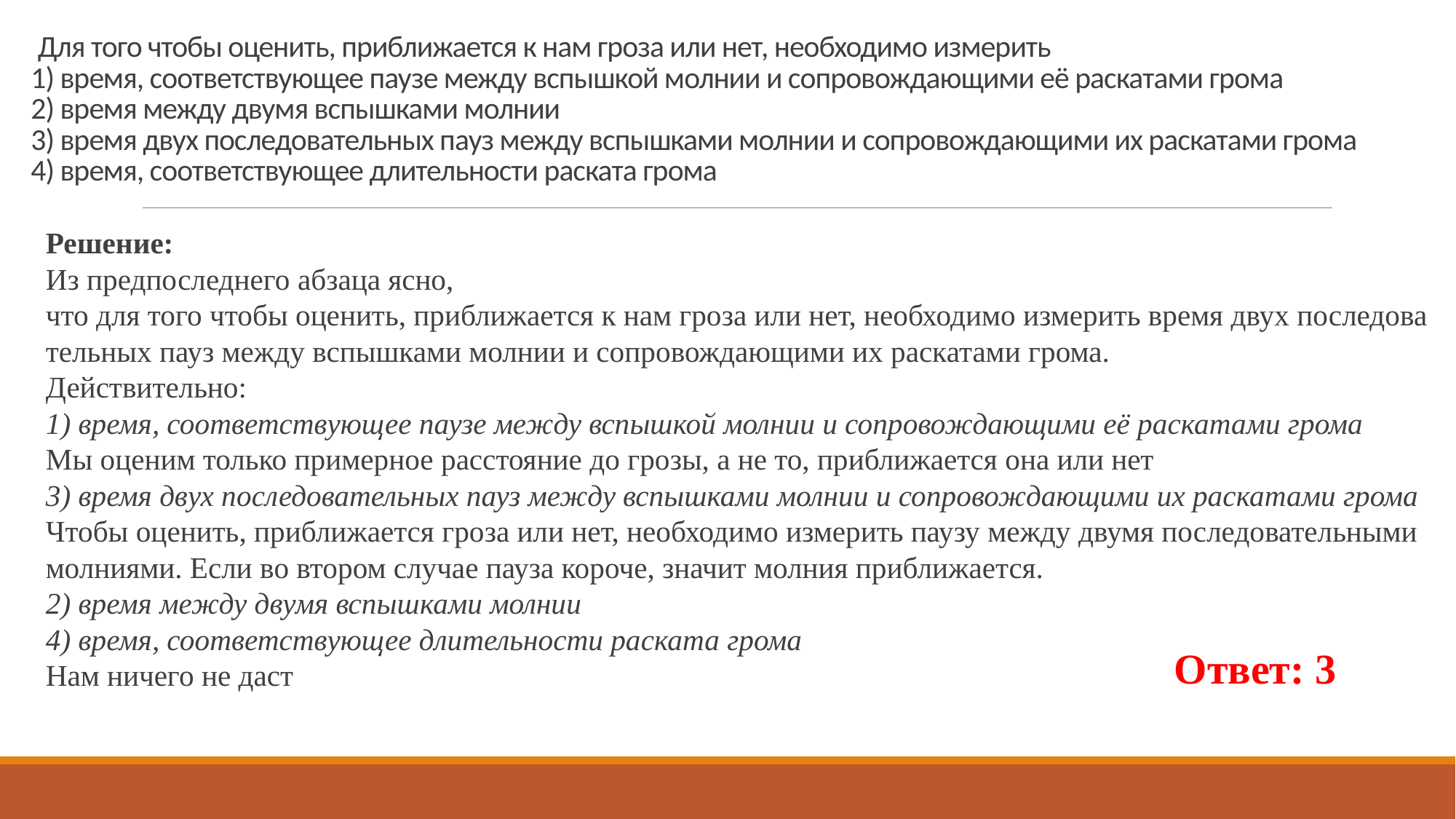

# Для того чтобы оце­нить, при­бли­жа­ет­ся к нам гроза или нет, не­об­хо­ди­мо из­ме­рить  1) время, со­от­вет­ству­ю­щее паузе между вспыш­кой мол­нии и со­про­вож­да­ю­щи­ми её рас­ка­та­ми грома 2) время между двумя вспыш­ка­ми мол­нии 3) время двух по­сле­до­ва­тель­ных пауз между вспыш­ка­ми мол­нии и со­про­вож­да­ю­щи­ми их рас­ка­та­ми грома 4) время, со­от­вет­ству­ю­щее дли­тель­но­сти рас­ка­та грома
Ре­ше­ние:
Из пред­по­след­не­го аб­за­ца ясно,
что для того чтобы оце­нить, при­бли­жа­ет­ся к нам гроза или нет, не­об­хо­ди­мо из­ме­рить время двух по­сле­до­ва­тель­ных пауз между вспыш­ка­ми мол­нии и со­про­вож­да­ю­щи­ми их рас­ка­та­ми грома.
Действительно:
1) время, со­от­вет­ству­ю­щее паузе между вспыш­кой мол­нии и со­про­вож­да­ю­щи­ми её рас­ка­та­ми грома
Мы оценим только примерное расстояние до грозы, а не то, приближается она или нет
3) время двух по­сле­до­ва­тель­ных пауз между вспыш­ка­ми мол­нии и со­про­вож­да­ю­щи­ми их рас­ка­та­ми грома
Чтобы оценить, приближается гроза или нет, необходимо измерить паузу между двумя последовательными молниями. Если во втором случае пауза короче, значит молния приближается.
2) время между двумя вспыш­ка­ми мол­нии
4) время, со­от­вет­ству­ю­щее дли­тель­но­сти рас­ка­та грома
Нам ничего не даст

Ответ: 3